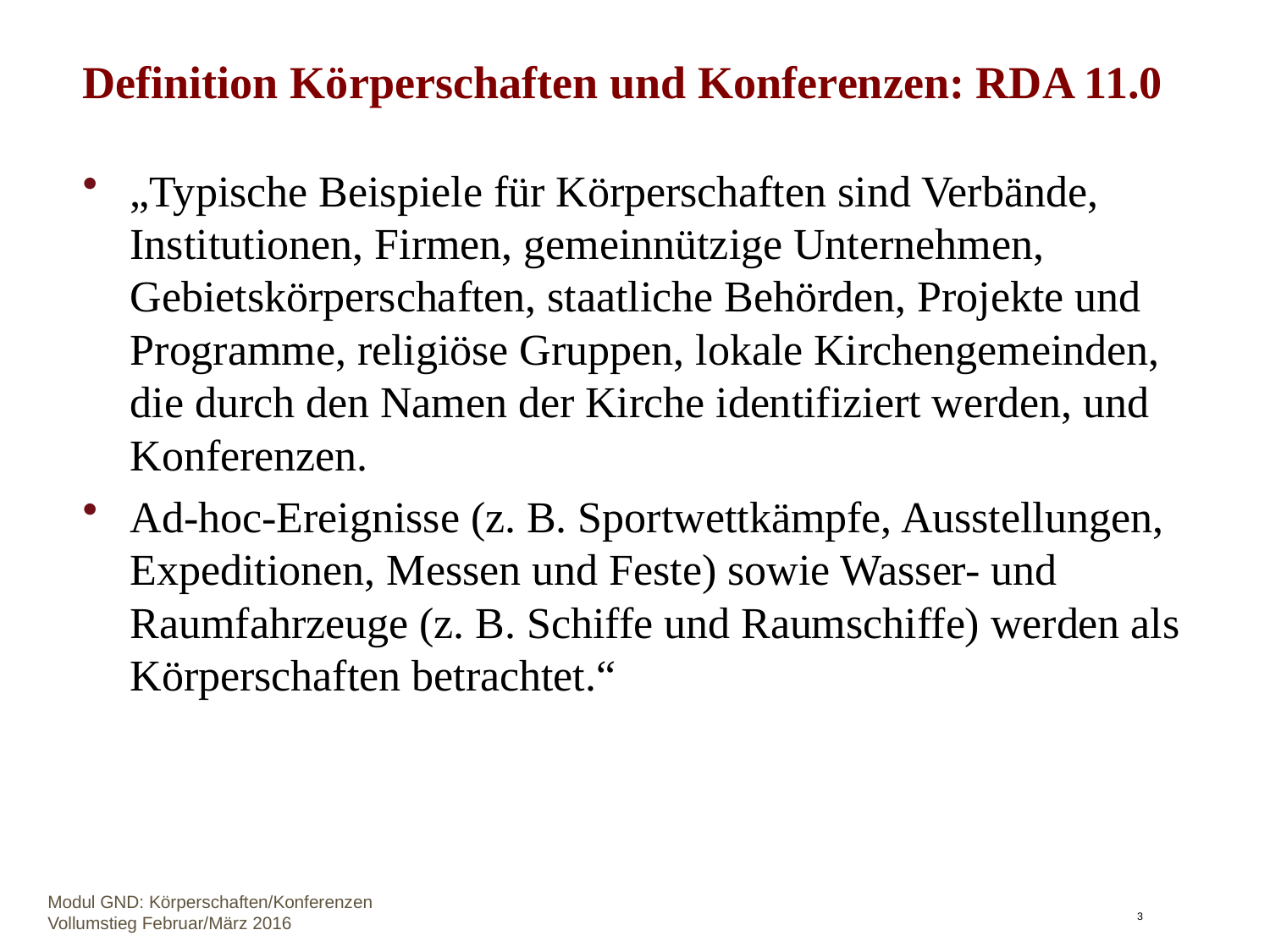

# Definition Körperschaften und Konferenzen: RDA 11.0
„Typische Beispiele für Körperschaften sind Verbände, Institutionen, Firmen, gemeinnützige Unternehmen, Gebietskörperschaften, staatliche Behörden, Projekte und Programme, religiöse Gruppen, lokale Kirchengemeinden, die durch den Namen der Kirche identifiziert werden, und Konferenzen.
Ad-hoc-Ereignisse (z. B. Sportwettkämpfe, Ausstellungen, Expeditionen, Messen und Feste) sowie Wasser- und Raumfahrzeuge (z. B. Schiffe und Raumschiffe) werden als Körperschaften betrachtet.“

Modul GND: Körperschaften/Konferenzen  Vollumstieg Februar/März 2016

3